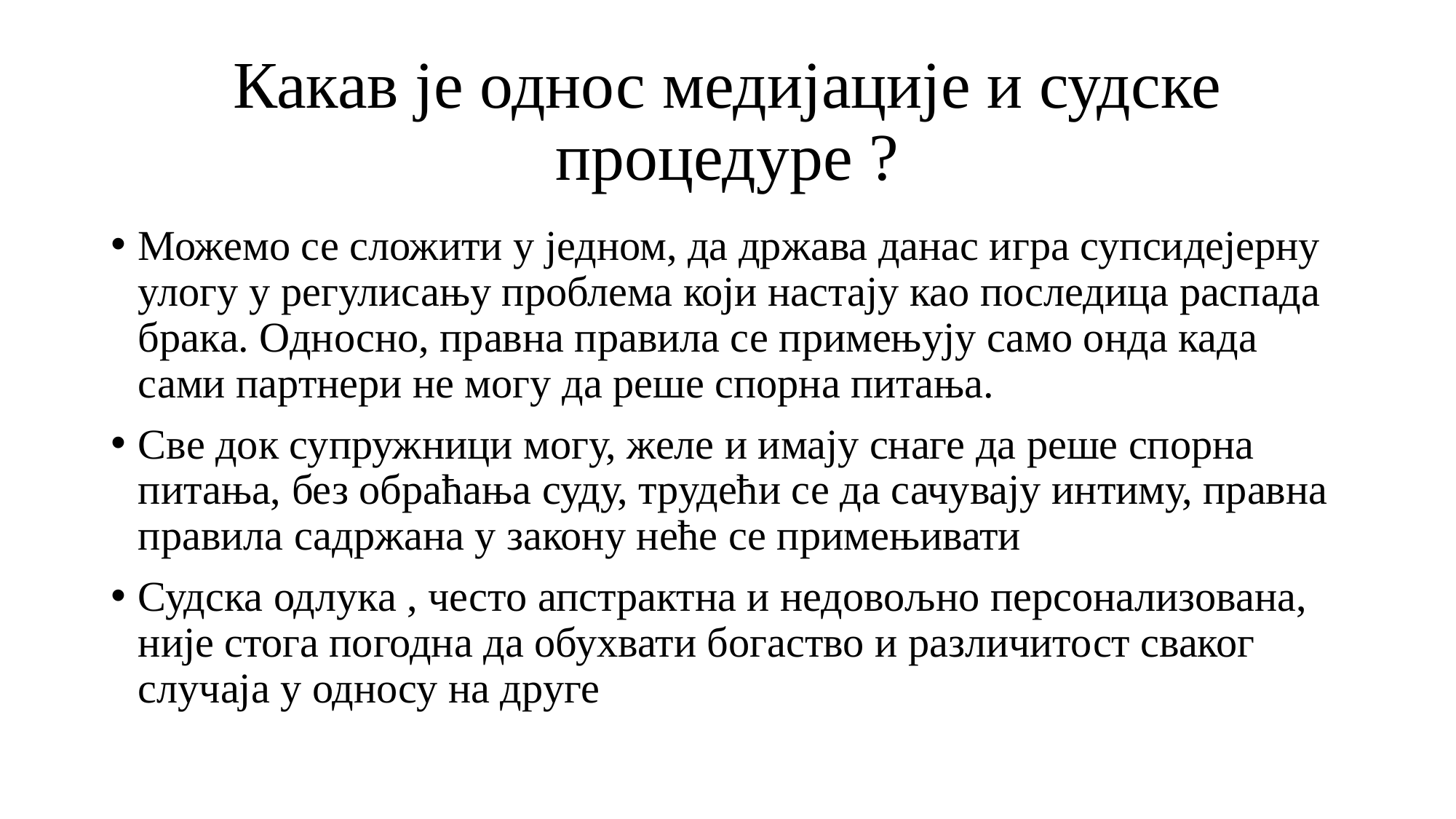

# Какав је однос медијације и судске процедуре ?
Можемо се сложити у једном, да држава данас игра супсидејерну улогу у регулисању проблема који настају као последица распада брака. Односно, правна правила се примењују само онда када сами партнери не могу да реше спорна питања.
Све док супружници могу, желе и имају снаге да реше спорна питања, без обраћања суду, трудећи се да сачувају интиму, правна правила садржана у закону неће се примењивати
Судска одлука , често апстрактна и недовољно персонализована, није стога погодна да обухвати богаство и различитост сваког случаја у односу на друге